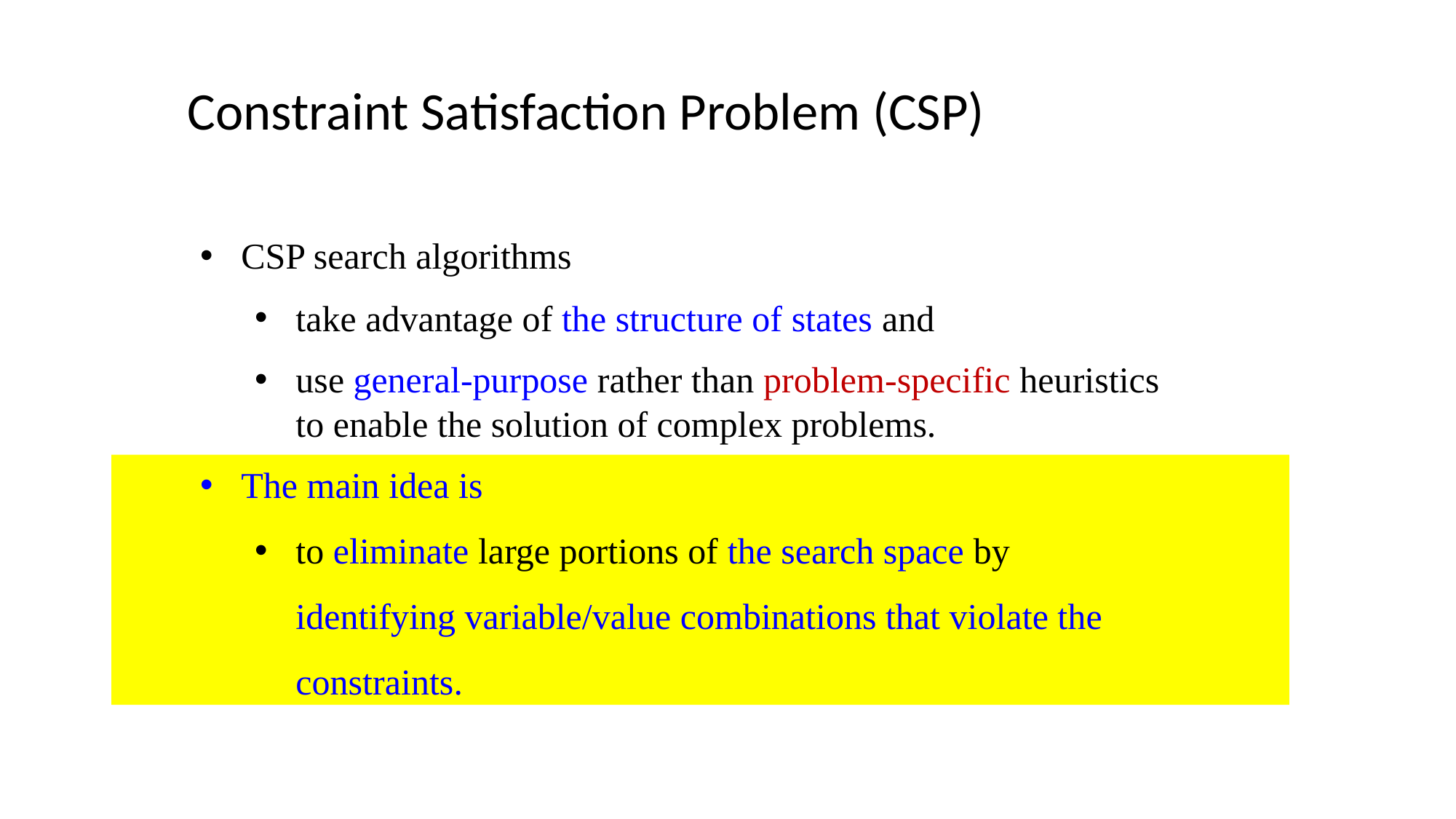

Constraint Satisfaction Problem (CSP)
CSP search algorithms
take advantage of the structure of states and
use general-purpose rather than problem-specific heuristics to enable the solution of complex problems.
The main idea is
to eliminate large portions of the search space by identifying variable/value combinations that violate the constraints.